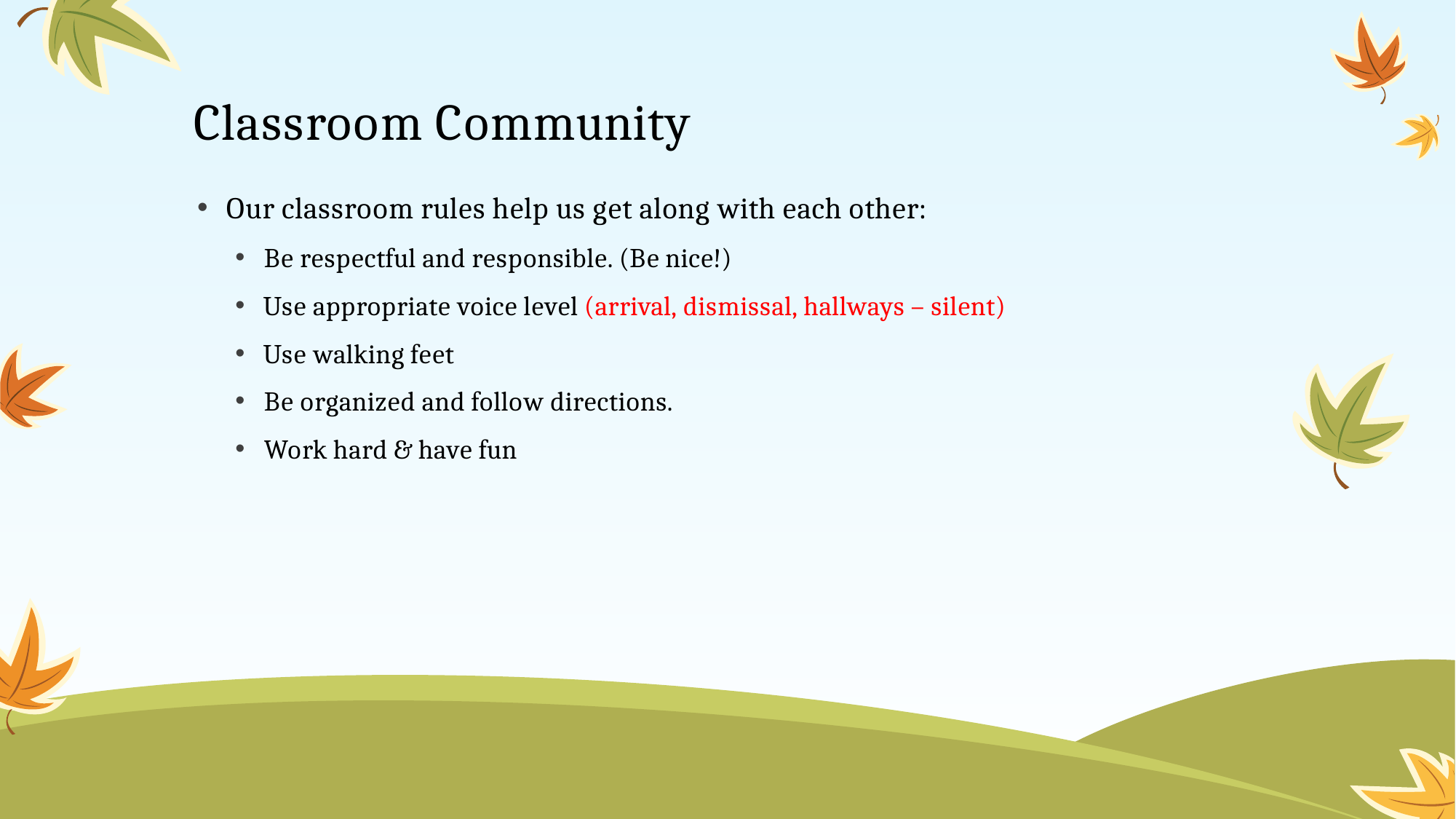

# Classroom Community
Our classroom rules help us get along with each other:
Be respectful and responsible. (Be nice!)
Use appropriate voice level (arrival, dismissal, hallways – silent)
Use walking feet
Be organized and follow directions.
Work hard & have fun